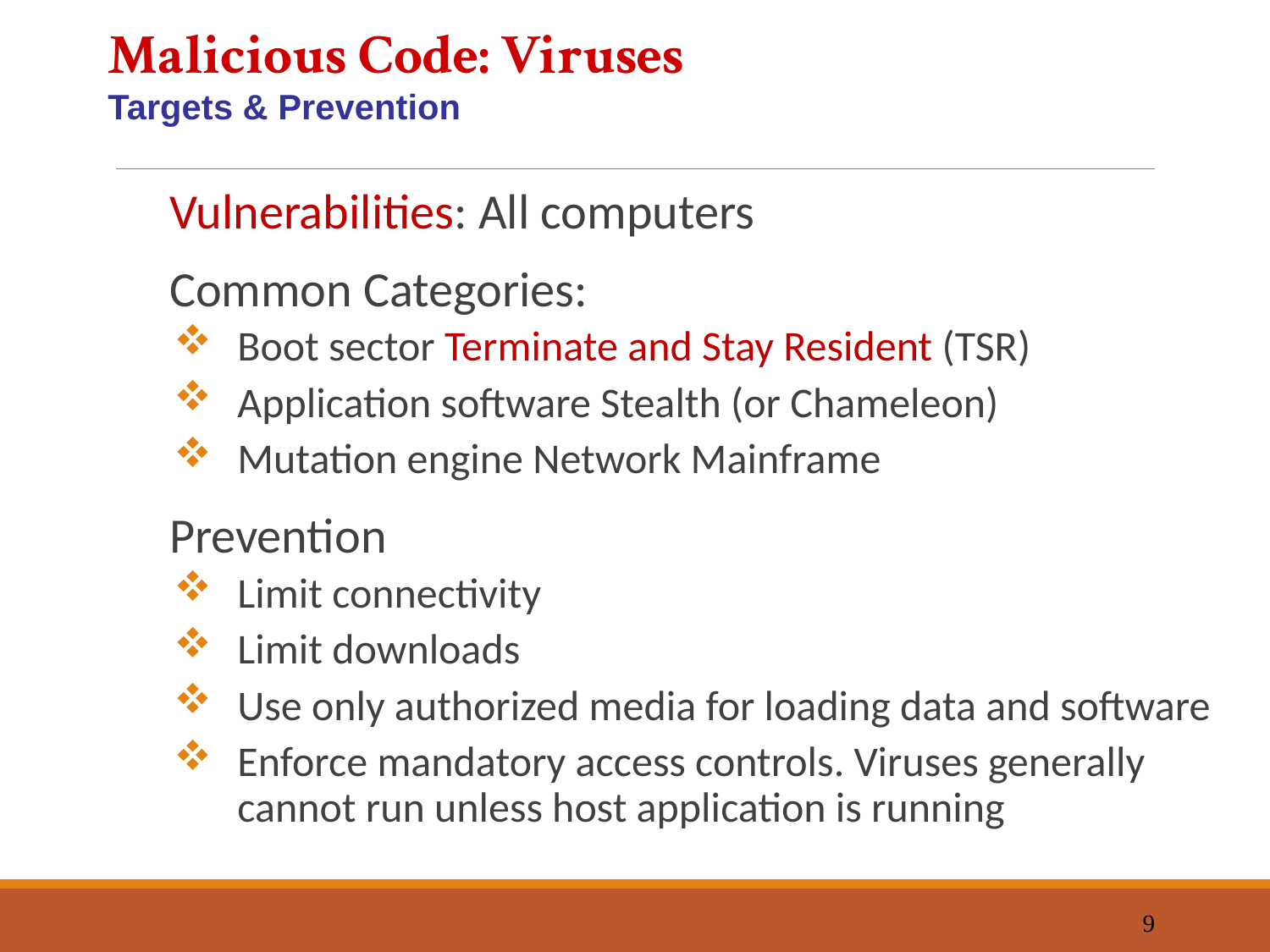

Malicious Code: Viruses
Targets & Prevention
Vulnerabilities: All computers
Common Categories:
Boot sector Terminate and Stay Resident (TSR)
Application software Stealth (or Chameleon)
Mutation engine Network Mainframe
Prevention
Limit connectivity
Limit downloads
Use only authorized media for loading data and software
Enforce mandatory access controls. Viruses generally cannot run unless host application is running

9